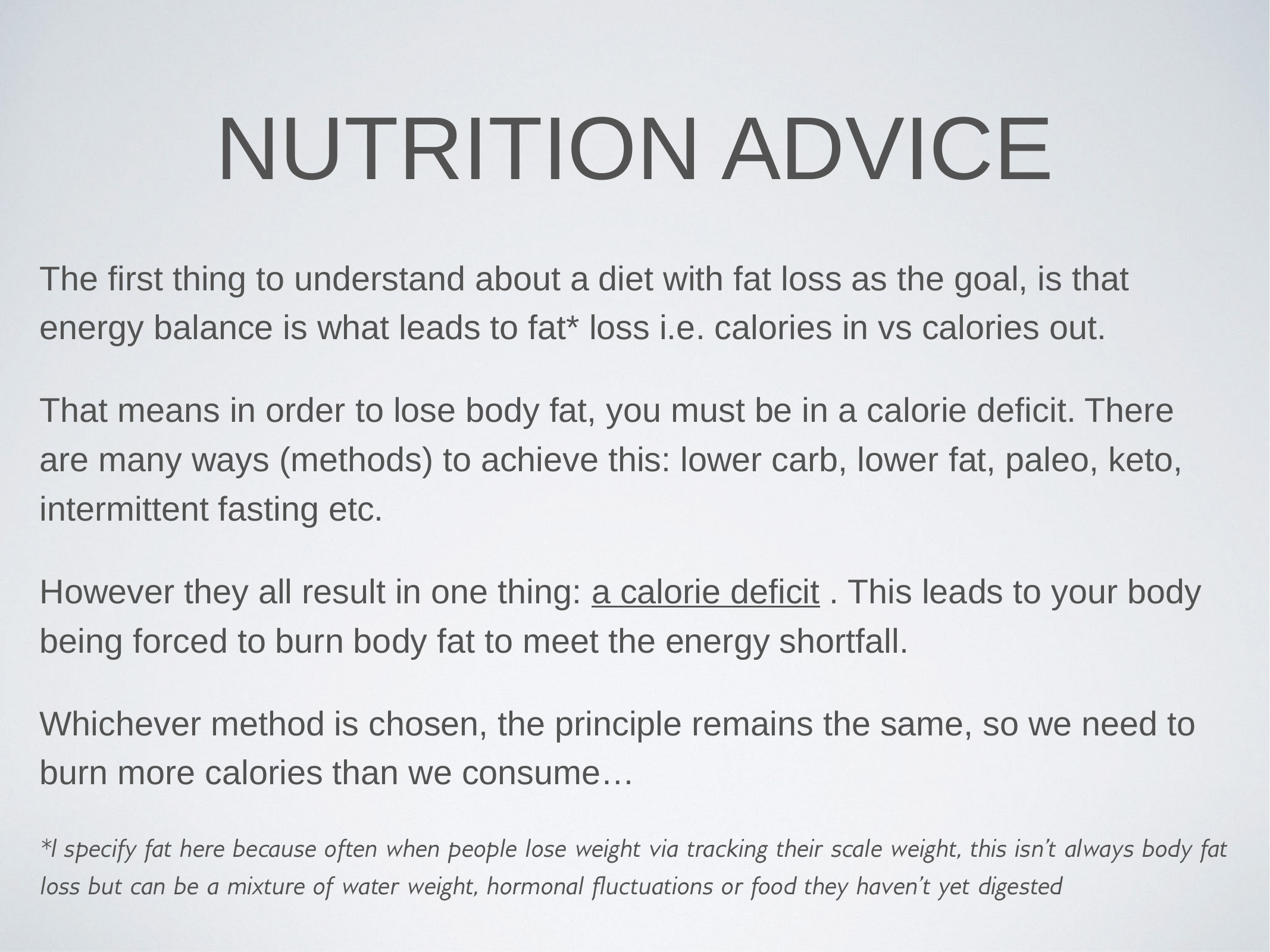

# nutrition advice
The first thing to understand about a diet with fat loss as the goal, is that energy balance is what leads to fat* loss i.e. calories in vs calories out.
That means in order to lose body fat, you must be in a calorie deficit. There are many ways (methods) to achieve this: lower carb, lower fat, paleo, keto, intermittent fasting etc.
However they all result in one thing: a calorie deficit . This leads to your body being forced to burn body fat to meet the energy shortfall.
Whichever method is chosen, the principle remains the same, so we need to burn more calories than we consume…
*I specify fat here because often when people lose weight via tracking their scale weight, this isn’t always body fat loss but can be a mixture of water weight, hormonal fluctuations or food they haven’t yet digested